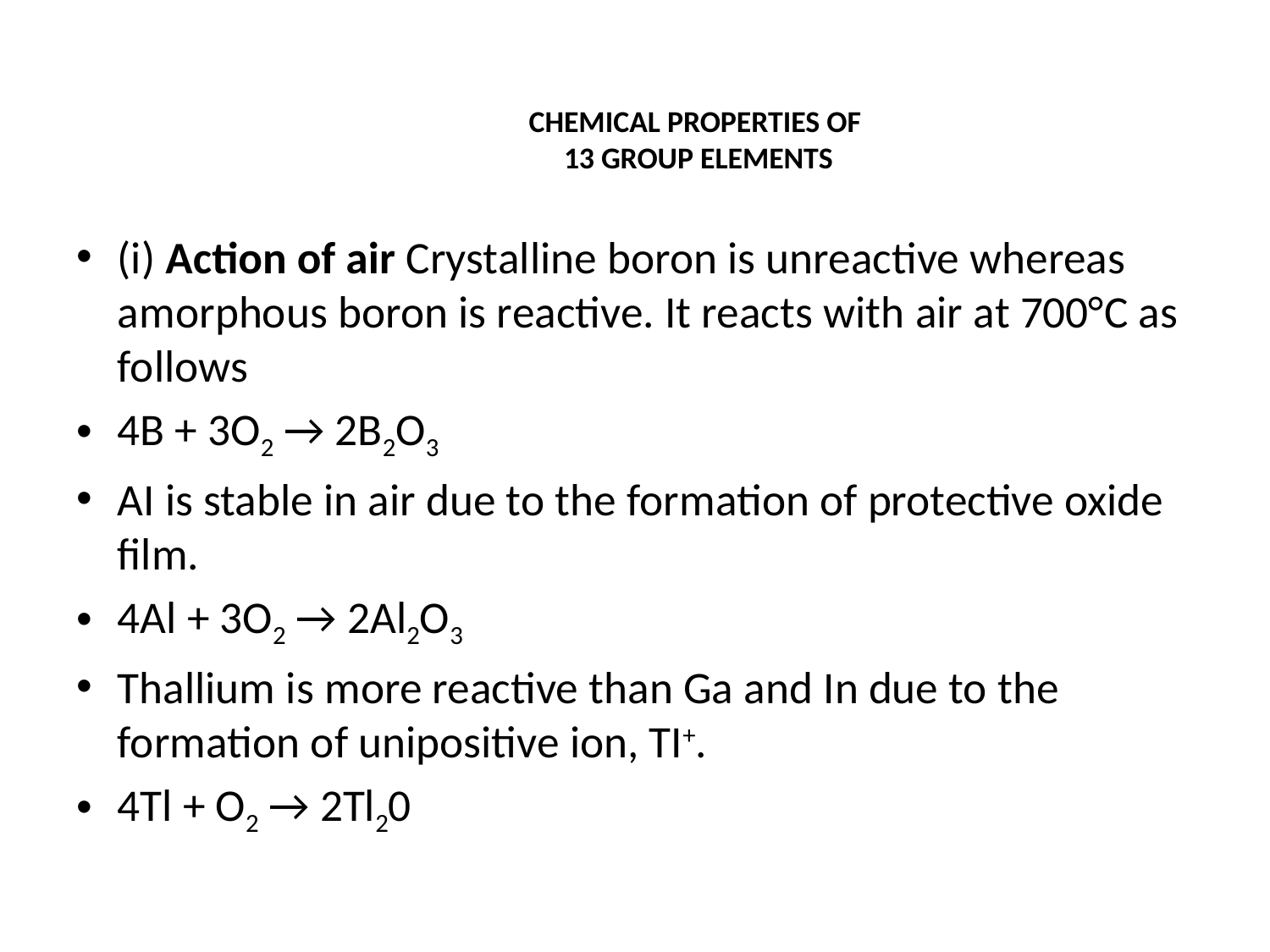

# CHEMICAL PROPERTIES OF 13 GROUP ELEMENTS
(i) Action of air Crystalline boron is unreactive whereas amorphous boron is reactive. It reacts with air at 700°C as follows
4B + 3O2 → 2B2O3
AI is stable in air due to the formation of protective oxide film.
4Al + 3O2 → 2Al2O3
Thallium is more reactive than Ga and In due to the formation of unipositive ion, TI+.
4Tl + O2 → 2Tl20